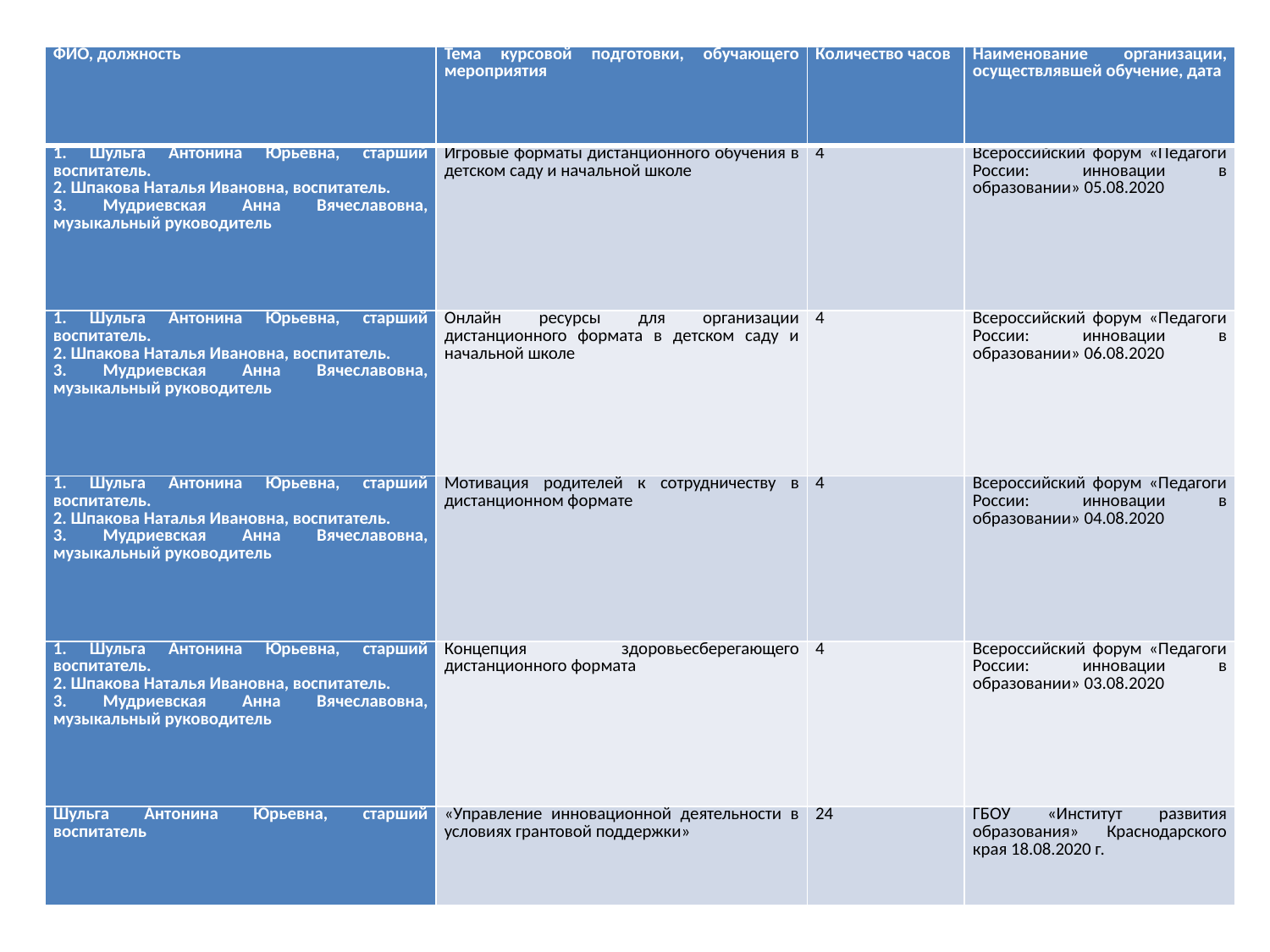

| ФИО, должность | Тема курсовой подготовки, обучающего мероприятия | Количество часов | Наименование организации, осуществлявшей обучение, дата |
| --- | --- | --- | --- |
| 1. Шульга Антонина Юрьевна, старший воспитатель. 2. Шпакова Наталья Ивановна, воспитатель. 3. Мудриевская Анна Вячеславовна, музыкальный руководитель | Игровые форматы дистанционного обучения в детском саду и начальной школе | 4 | Всероссийский форум «Педагоги России: инновации в образовании» 05.08.2020 |
| 1. Шульга Антонина Юрьевна, старший воспитатель. 2. Шпакова Наталья Ивановна, воспитатель. 3. Мудриевская Анна Вячеславовна, музыкальный руководитель | Онлайн ресурсы для организации дистанционного формата в детском саду и начальной школе | 4 | Всероссийский форум «Педагоги России: инновации в образовании» 06.08.2020 |
| 1. Шульга Антонина Юрьевна, старший воспитатель. 2. Шпакова Наталья Ивановна, воспитатель. 3. Мудриевская Анна Вячеславовна, музыкальный руководитель | Мотивация родителей к сотрудничеству в дистанционном формате | 4 | Всероссийский форум «Педагоги России: инновации в образовании» 04.08.2020 |
| 1. Шульга Антонина Юрьевна, старший воспитатель. 2. Шпакова Наталья Ивановна, воспитатель. 3. Мудриевская Анна Вячеславовна, музыкальный руководитель | Концепция здоровьесберегающего дистанционного формата | 4 | Всероссийский форум «Педагоги России: инновации в образовании» 03.08.2020 |
| Шульга Антонина Юрьевна, старший воспитатель | «Управление инновационной деятельности в условиях грантовой поддержки» | 24 | ГБОУ «Институт развития образования» Краснодарского края 18.08.2020 г. |